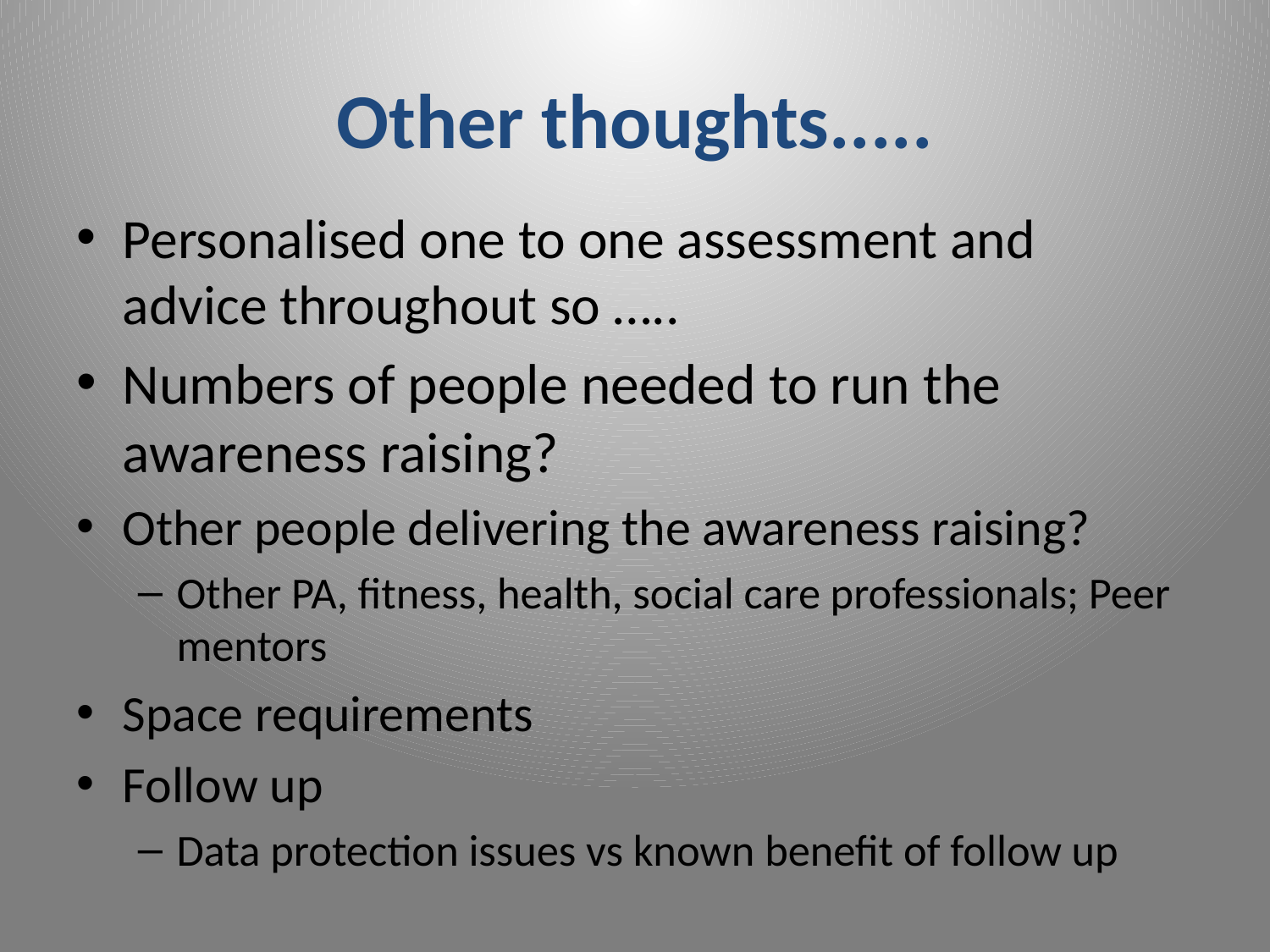

# Other thoughts.....
Personalised one to one assessment and advice throughout so …..
Numbers of people needed to run the awareness raising?
Other people delivering the awareness raising?
Other PA, fitness, health, social care professionals; Peer mentors
Space requirements
Follow up
Data protection issues vs known benefit of follow up